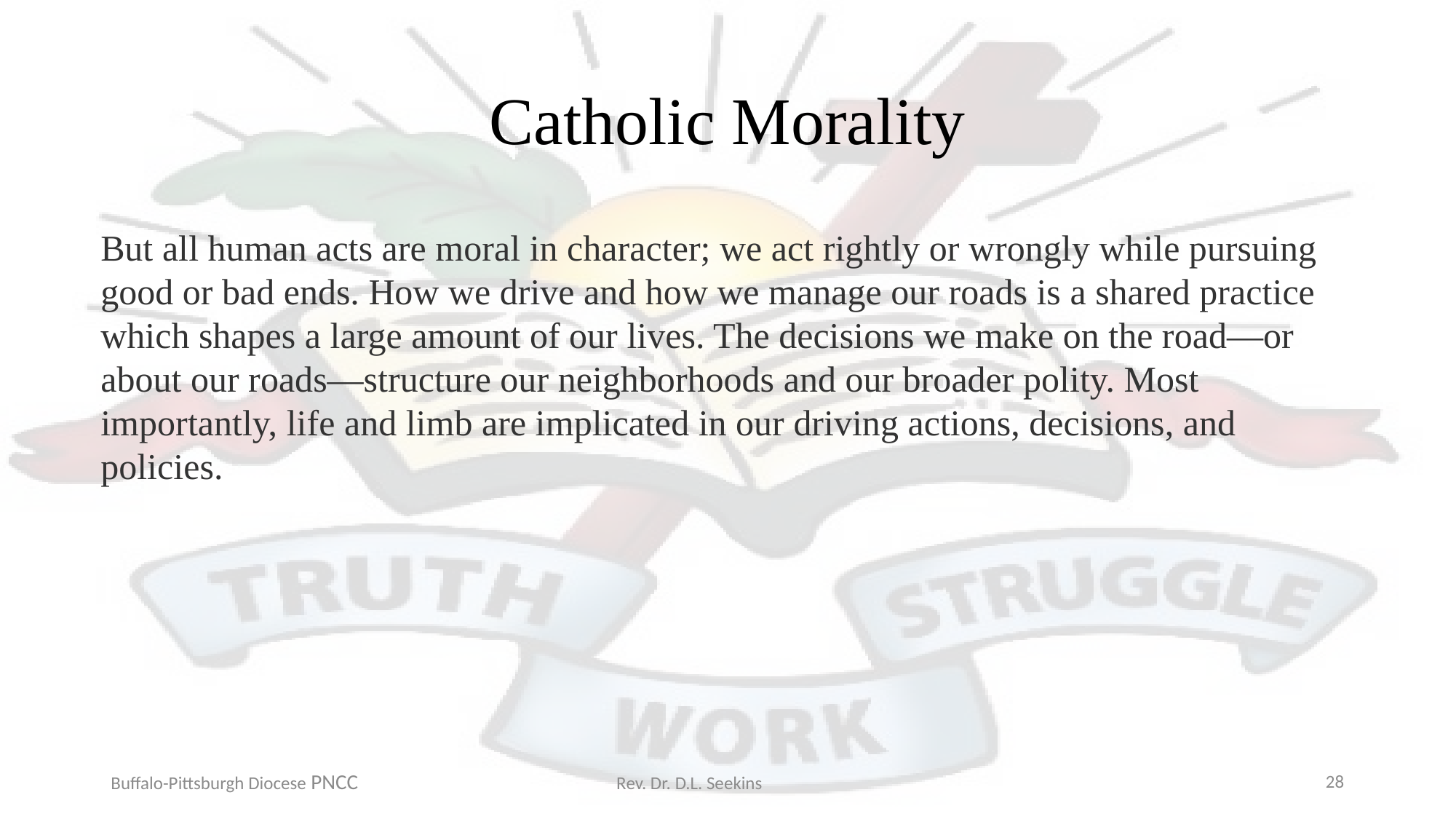

# Catholic Morality
But all human acts are moral in character; we act rightly or wrongly while pursuing good or bad ends. How we drive and how we manage our roads is a shared practice which shapes a large amount of our lives. The decisions we make on the road—or about our roads—structure our neighborhoods and our broader polity. Most importantly, life and limb are implicated in our driving actions, decisions, and policies.
Buffalo-Pittsburgh Diocese PNCC                                                              Rev. Dr. D.L. Seekins
28